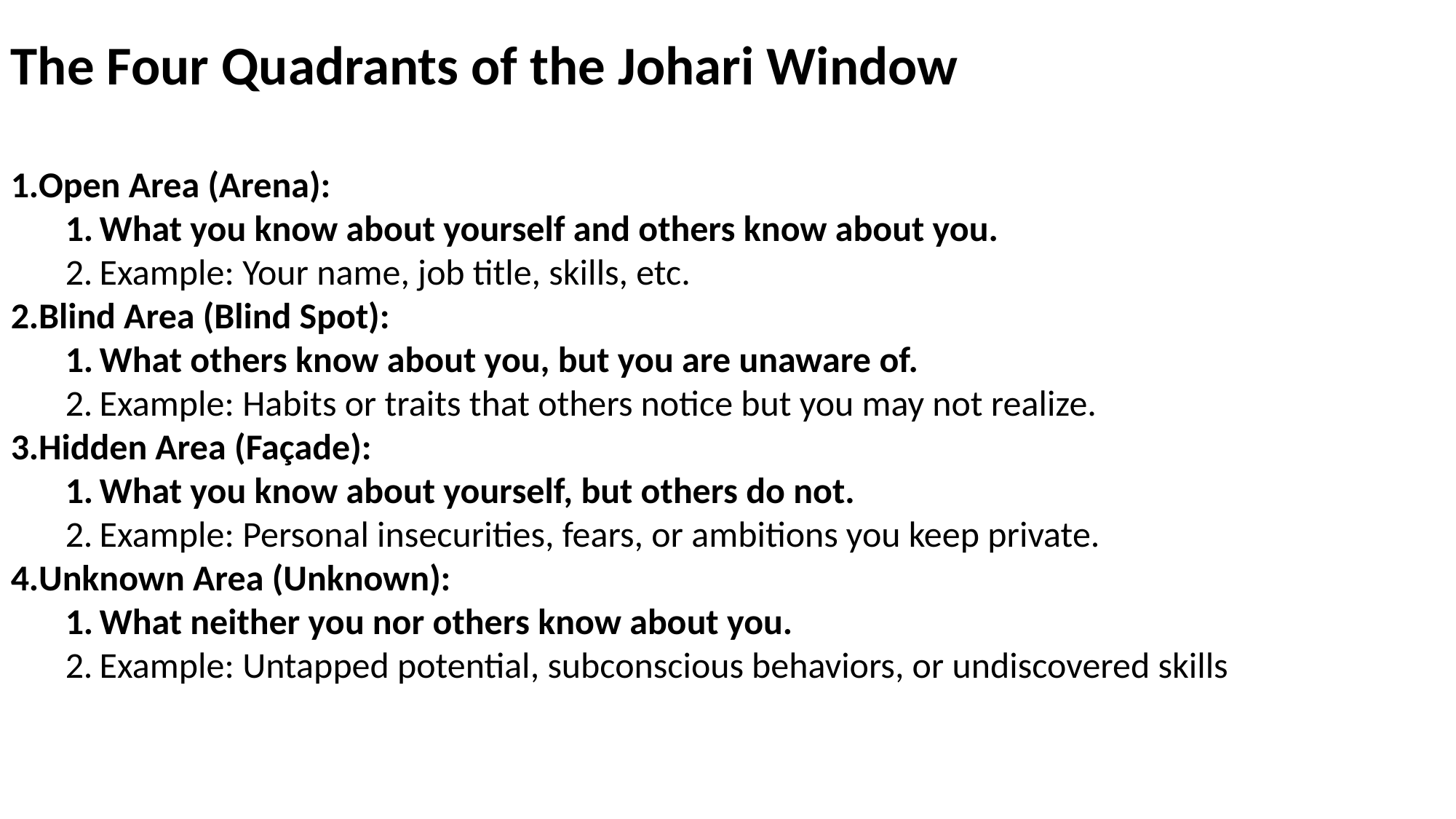

The Four Quadrants of the Johari Window

Open Area (Arena):
What you know about yourself and others know about you.
Example: Your name, job title, skills, etc.
Blind Area (Blind Spot):
What others know about you, but you are unaware of.
Example: Habits or traits that others notice but you may not realize.
Hidden Area (Façade):
What you know about yourself, but others do not.
Example: Personal insecurities, fears, or ambitions you keep private.
Unknown Area (Unknown):
What neither you nor others know about you.
Example: Untapped potential, subconscious behaviors, or undiscovered skills